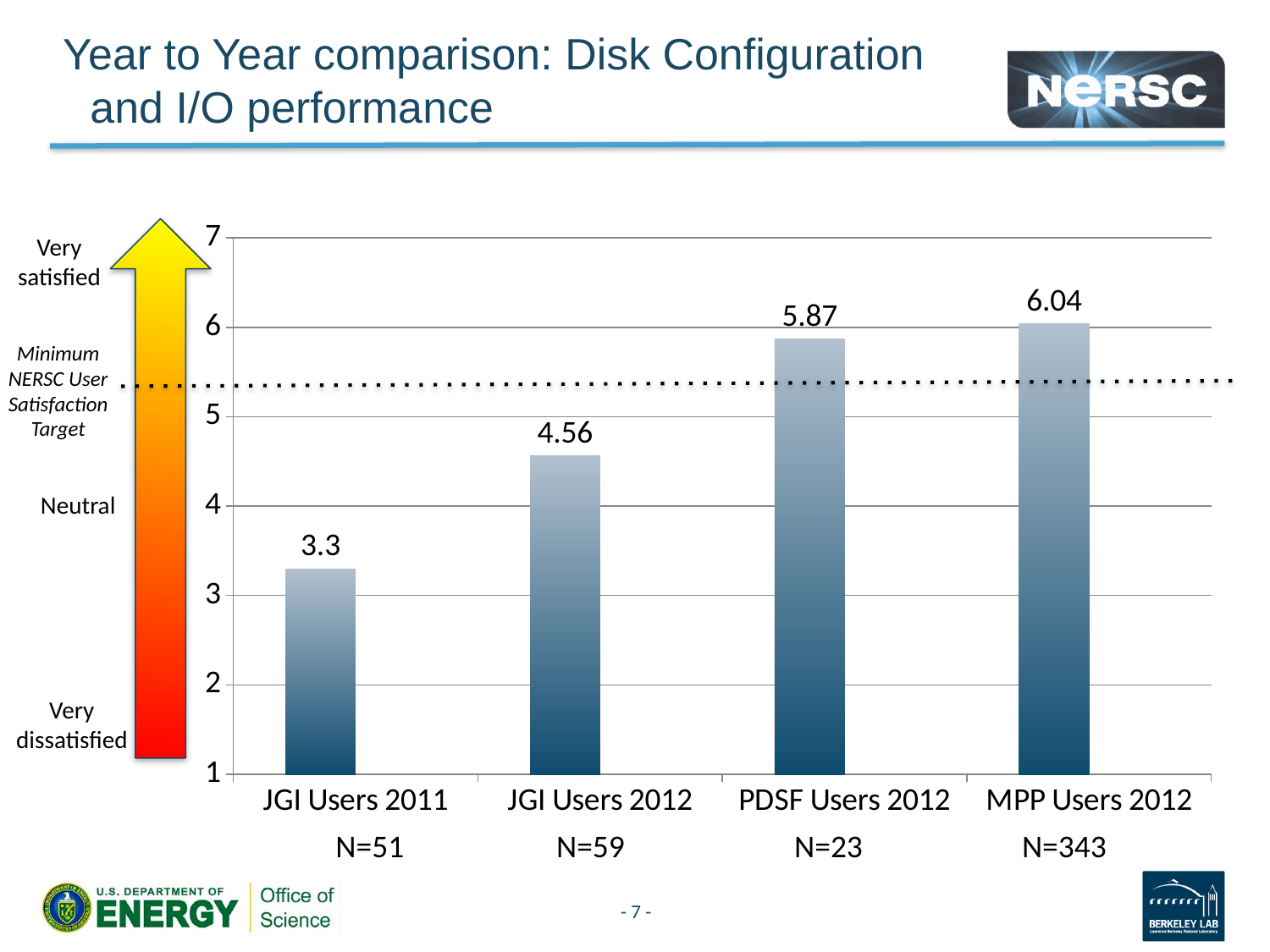

# Year to Year comparison: Disk Configuration and I/O performance

### Chart

| Category | Series 1 | Series 2 |
|---|---|---|
| JGI Users 2011 | 3.3 | None |
| JGI Users 2012 | 4.56 | None |
| PDSF Users 2012 | 5.87 | None |
| MPP Users 2012 | 6.04 | None |

Very satisfied
Minimum NERSC User Satisfaction Target
Neutral
Very dissatisfied
N=51
N=59
N=23
N=343
- 7 -